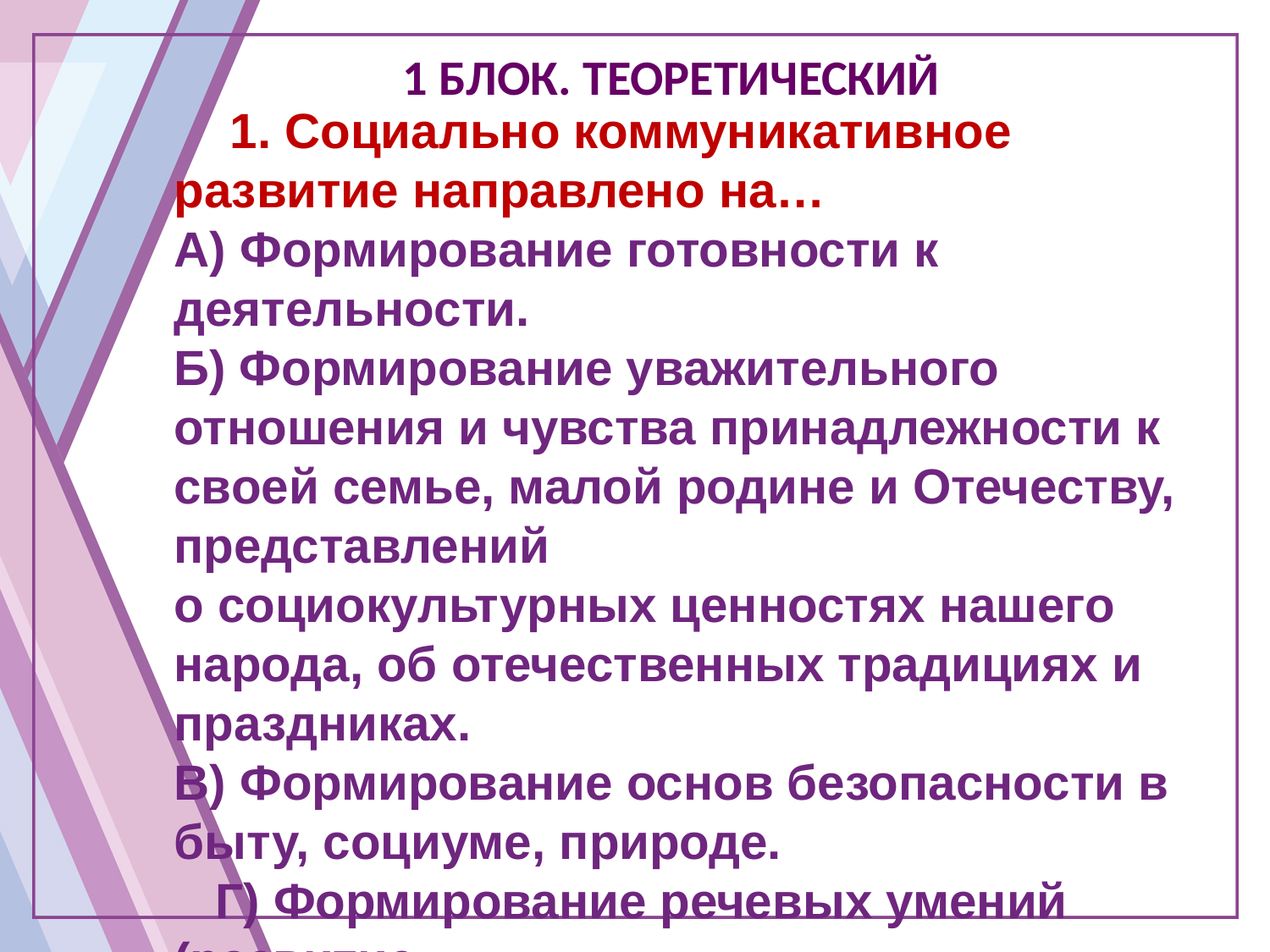

1 БЛОК. ТЕОРЕТИЧЕСКИЙ
     1. Социально коммуникативное развитие направлено на…
А) Формирование готовности к деятельности.
Б) Формирование уважительного отношения и чувства принадлежности к своей семье, малой родине и Отечеству, представлений о социокультурных ценностях нашего народа, об отечественных традициях и праздниках.
В) Формирование основ безопасности в быту, социуме, природе.
   Г) Формирование речевых умений (развитие
     словарного запаса, интонационной стороны
        речи)